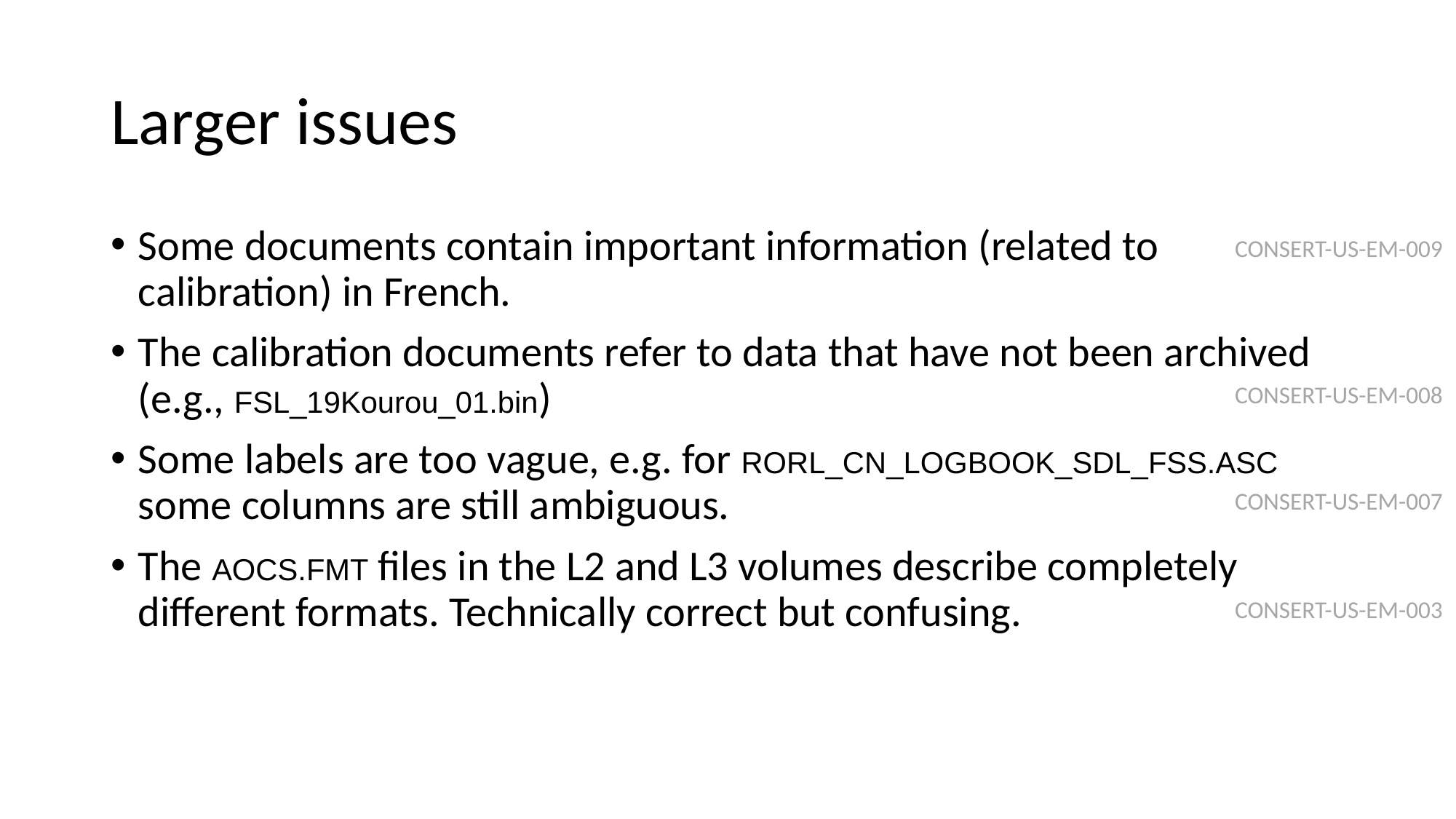

# Larger issues
Some documents contain important information (related to calibration) in French.
The calibration documents refer to data that have not been archived (e.g., FSL_19Kourou_01.bin)
Some labels are too vague, e.g. for RORL_CN_LOGBOOK_SDL_FSS.ASC some columns are still ambiguous.
The AOCS.FMT files in the L2 and L3 volumes describe completely different formats. Technically correct but confusing.
CONSERT-US-EM-009
CONSERT-US-EM-008
CONSERT-US-EM-007
CONSERT-US-EM-003